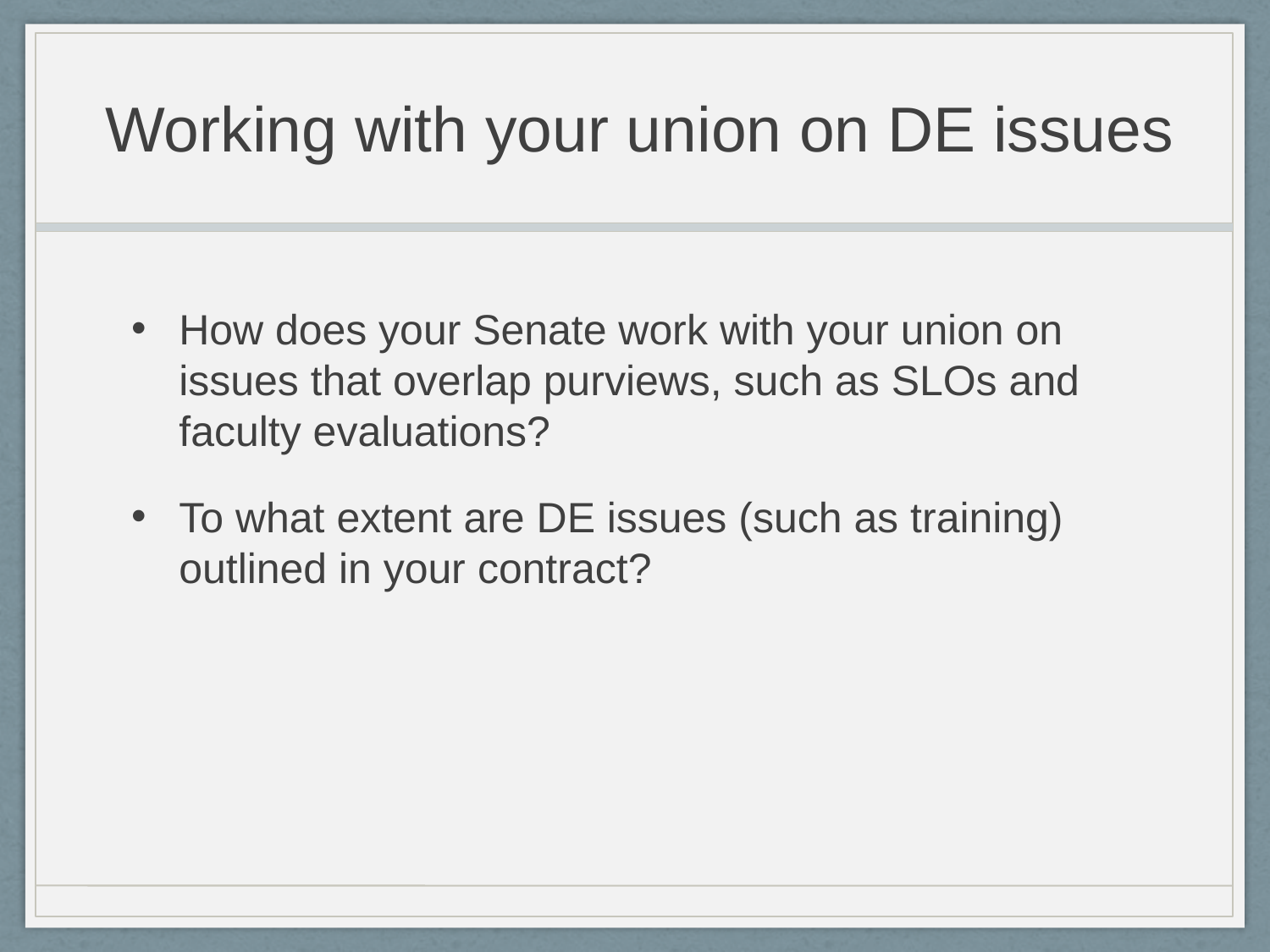

# Working with your union on DE issues
How does your Senate work with your union on issues that overlap purviews, such as SLOs and faculty evaluations?
To what extent are DE issues (such as training) outlined in your contract?